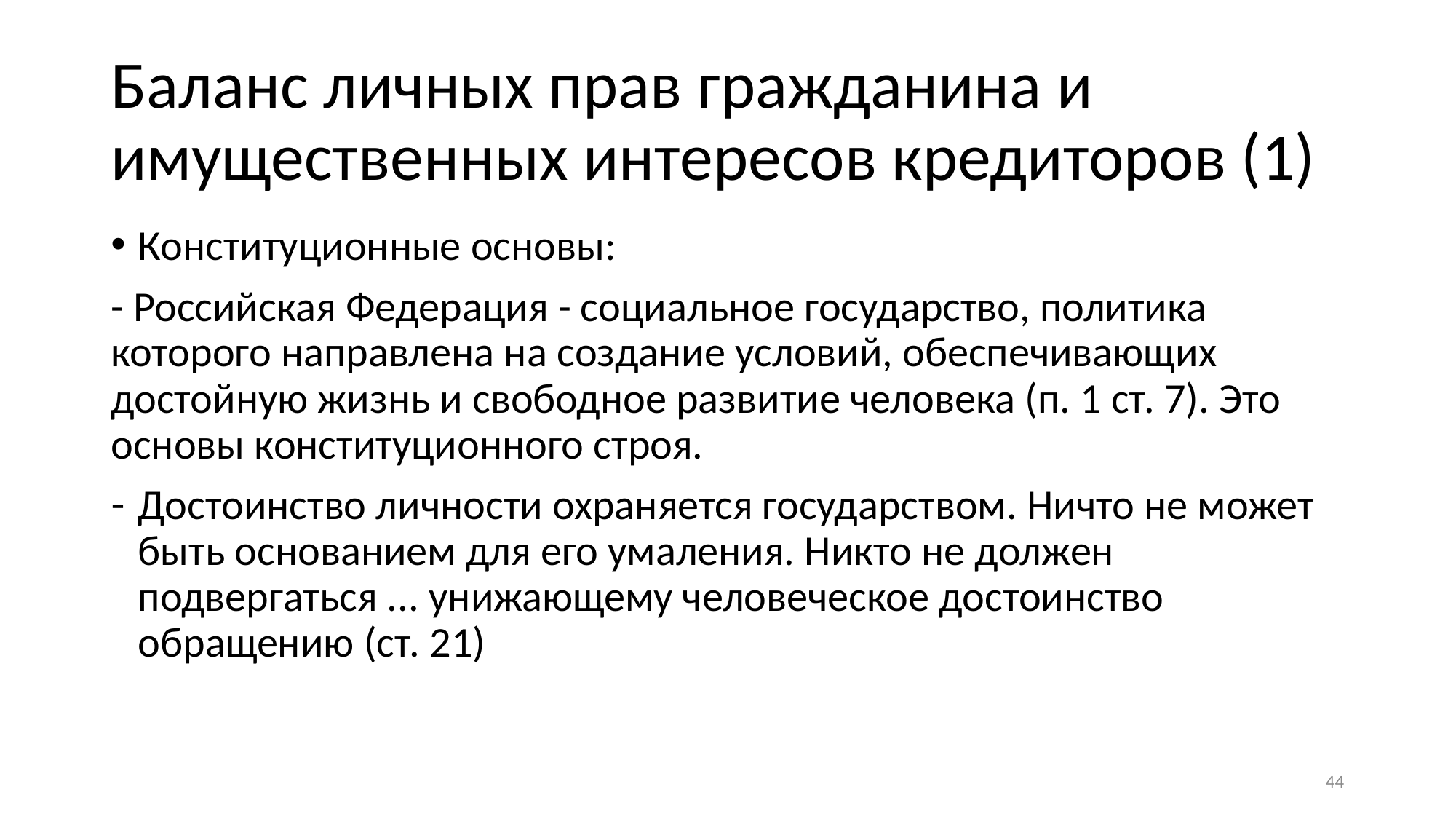

# Баланс личных прав гражданина и имущественных интересов кредиторов (1)
Конституционные основы:
- Российская Федерация - социальное государство, политика которого направлена на создание условий, обеспечивающих достойную жизнь и свободное развитие человека (п. 1 ст. 7). Это основы конституционного строя.
Достоинство личности охраняется государством. Ничто не может быть основанием для его умаления. Никто не должен подвергаться ... унижающему человеческое достоинство обращению (ст. 21)
44